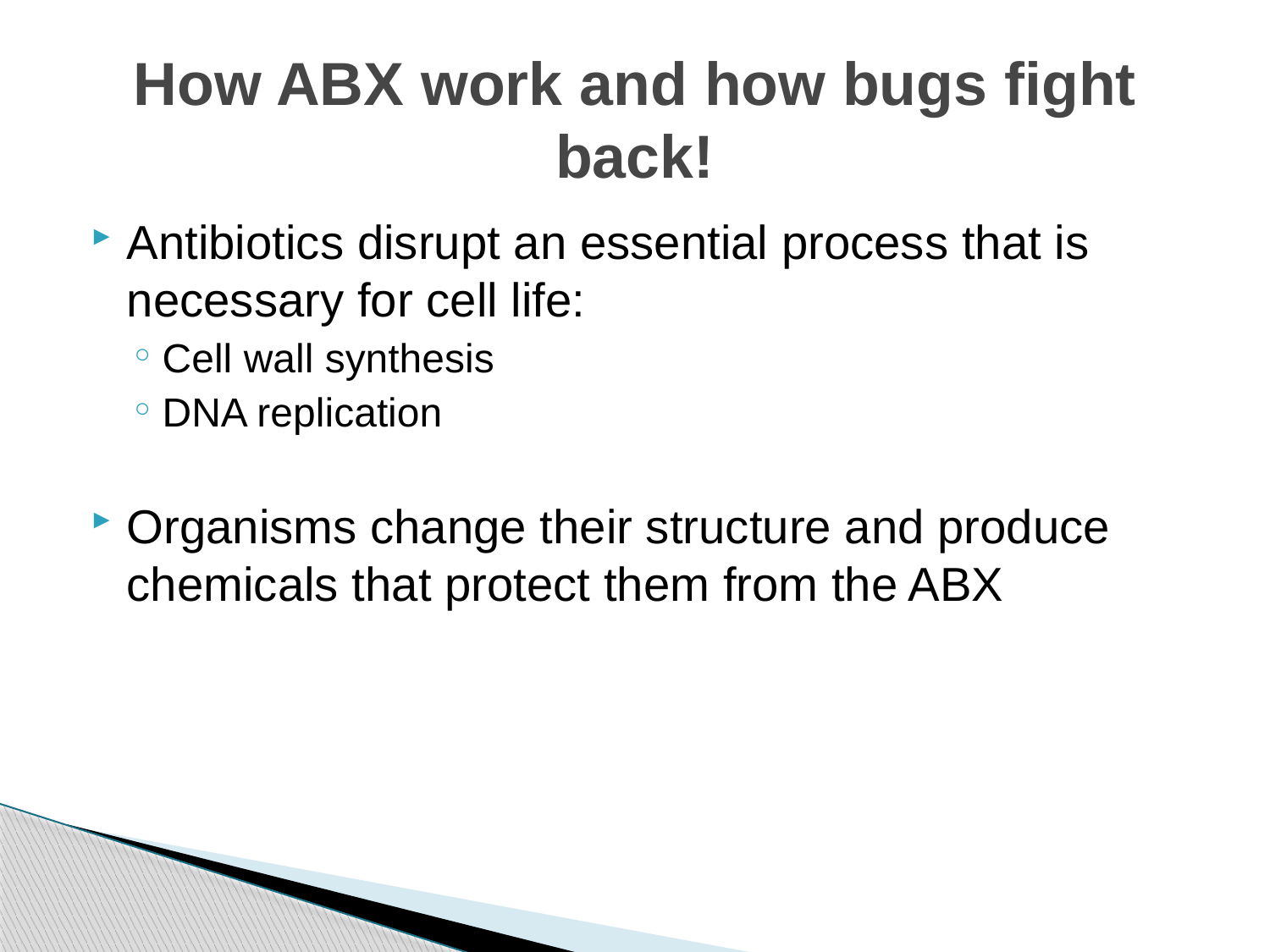

# How ABX work and how bugs fight back!
Antibiotics disrupt an essential process that is necessary for cell life:
Cell wall synthesis
DNA replication

Organisms change their structure and produce chemicals that protect them from the ABX